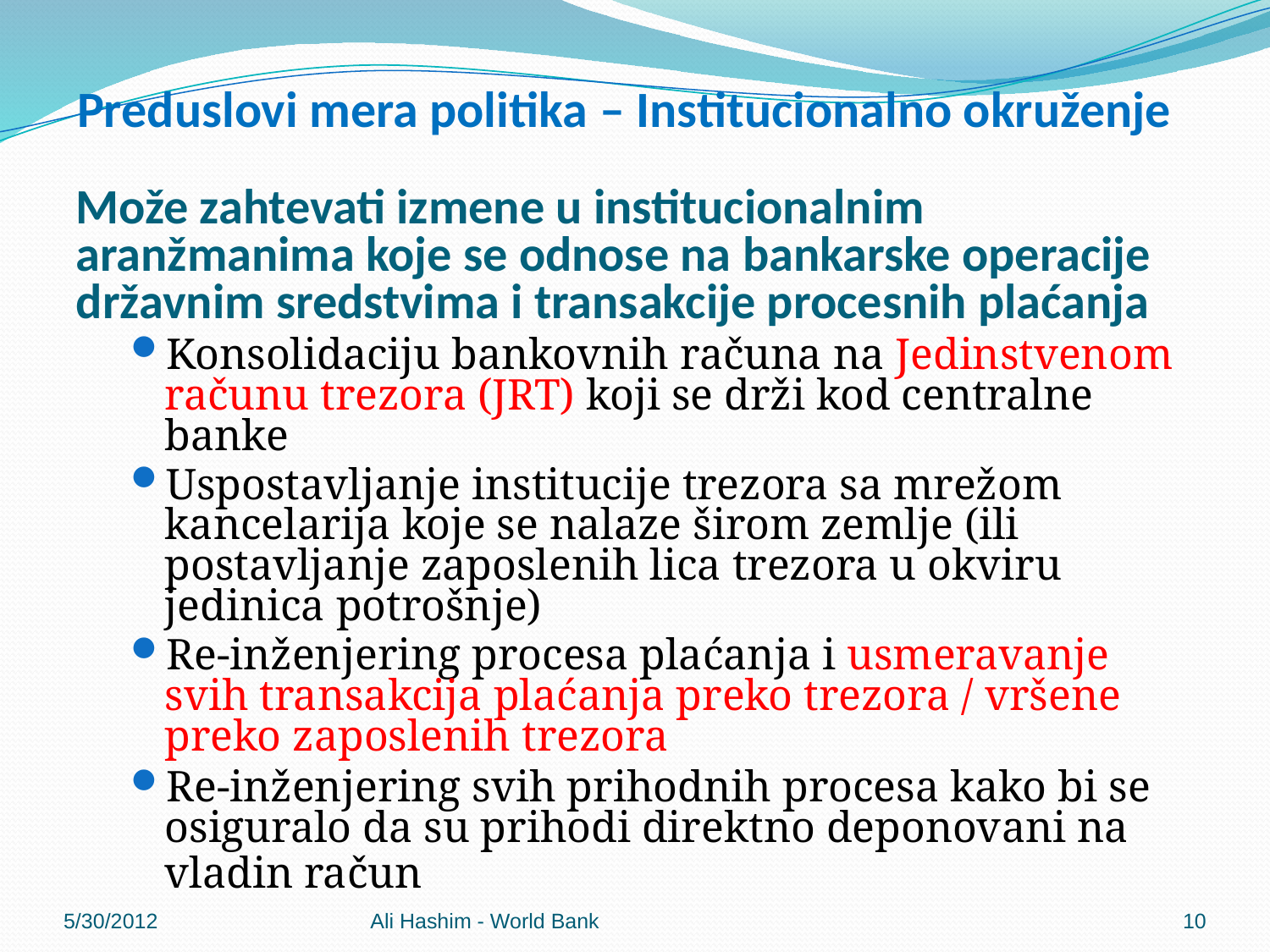

# Preduslovi mera politika – Institucionalno okruženje
Može zahtevati izmene u institucionalnim aranžmanima koje se odnose na bankarske operacije državnim sredstvima i transakcije procesnih plaćanja
Konsolidaciju bankovnih računa na Jedinstvenom računu trezora (JRT) koji se drži kod centralne banke
Uspostavljanje institucije trezora sa mrežom kancelarija koje se nalaze širom zemlje (ili postavljanje zaposlenih lica trezora u okviru jedinica potrošnje)
Re-inženjering procesa plaćanja i usmeravanje svih transakcija plaćanja preko trezora / vršene preko zaposlenih trezora
Re-inženjering svih prihodnih procesa kako bi se osiguralo da su prihodi direktno deponovani na vladin račun
5/30/2012
Ali Hashim - World Bank
10